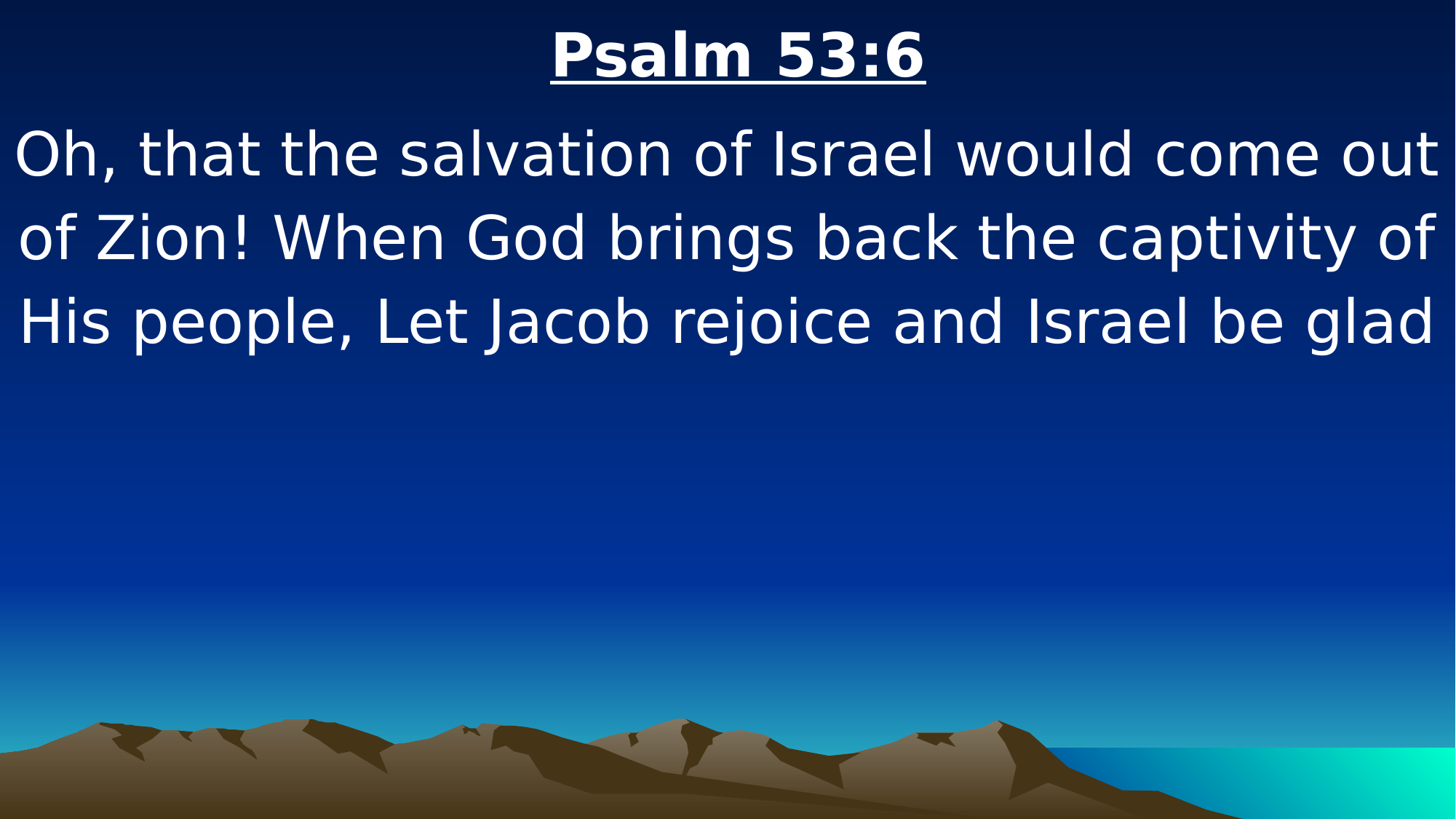

Psalm 53:6
Oh, that the salvation of Israel would come out of Zion! When God brings back the captivity of His people, Let Jacob rejoice and Israel be glad